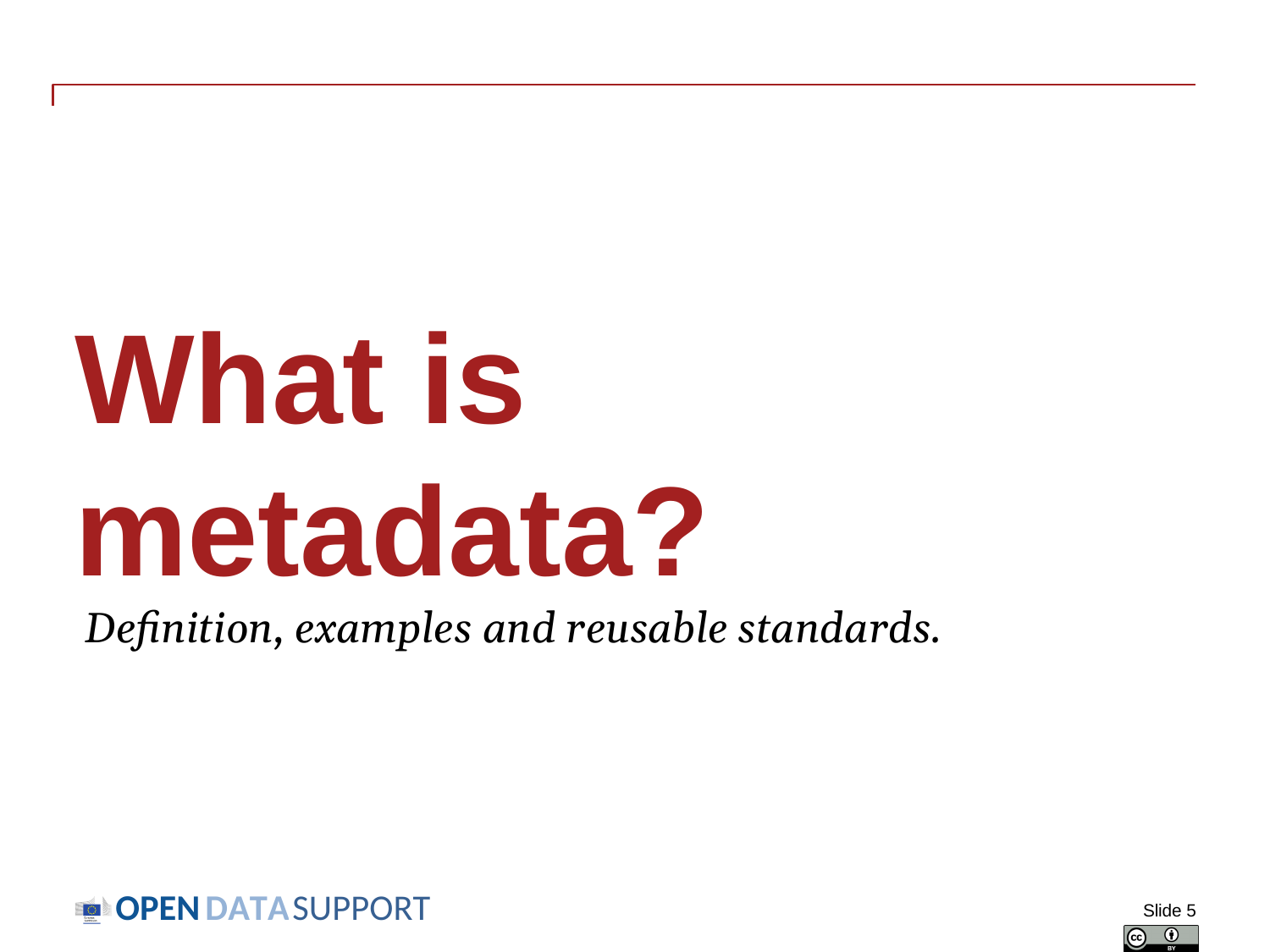

# What is metadata? Definition, examples and reusable standards.
Slide 5